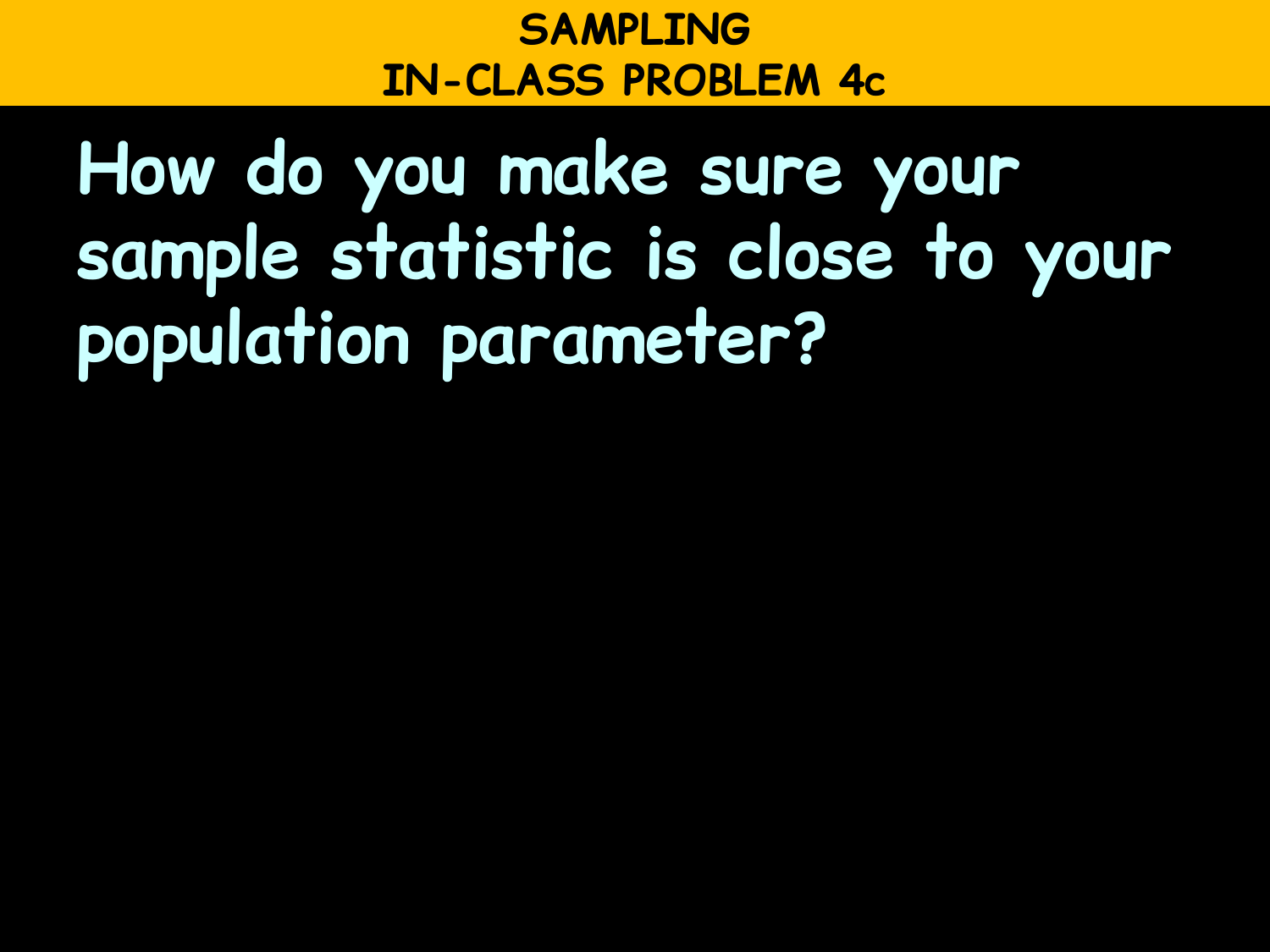

SAMPLING
IN-CLASS PROBLEM 4c
How do you make sure your sample statistic is close to your population parameter?